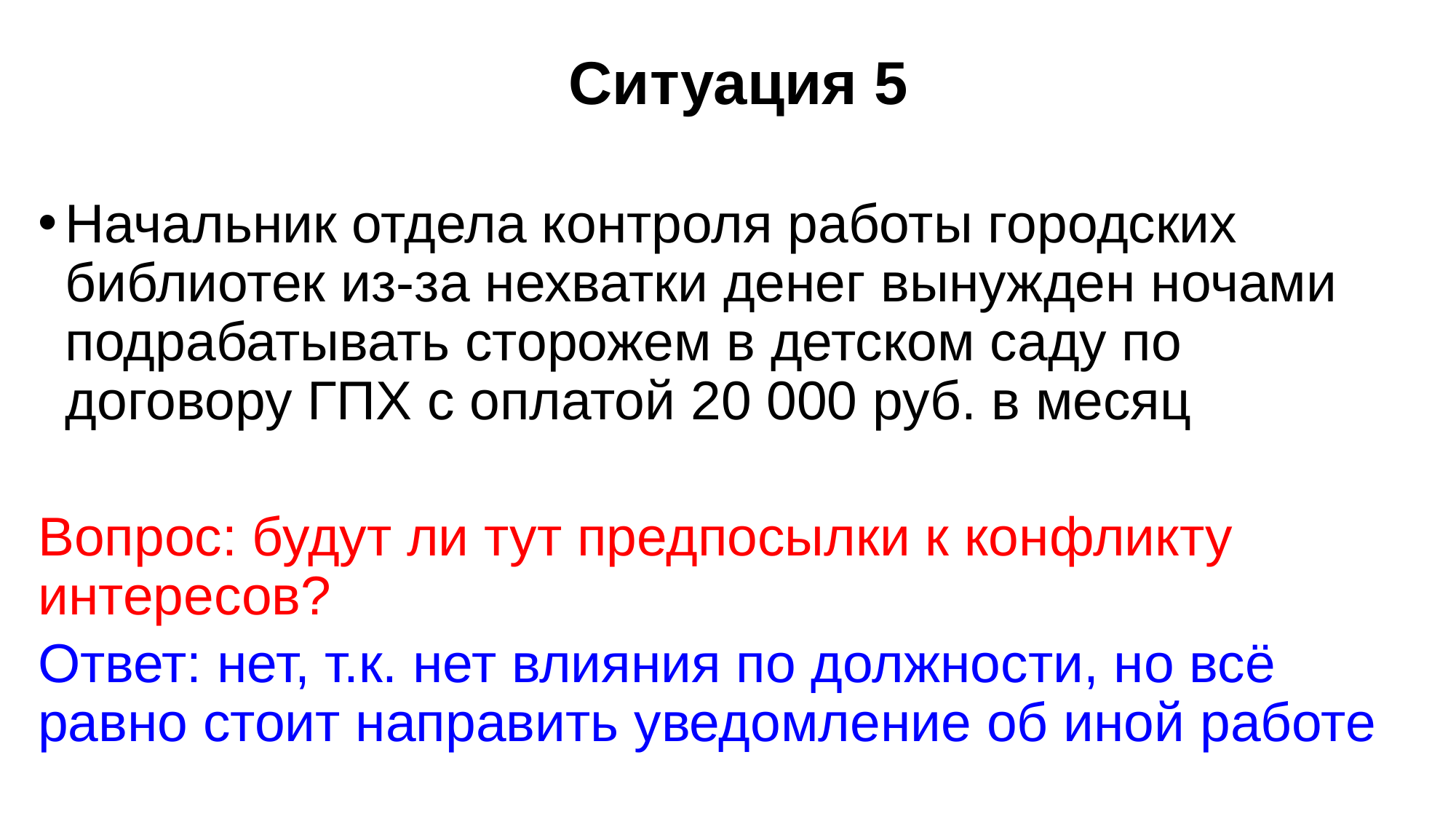

# Ситуация 5
Начальник отдела контроля работы городских библиотек из-за нехватки денег вынужден ночами подрабатывать сторожем в детском саду по договору ГПХ с оплатой 20 000 руб. в месяц

Вопрос: будут ли тут предпосылки к конфликту интересов?
Ответ: нет, т.к. нет влияния по должности, но всё равно стоит направить уведомление об иной работе